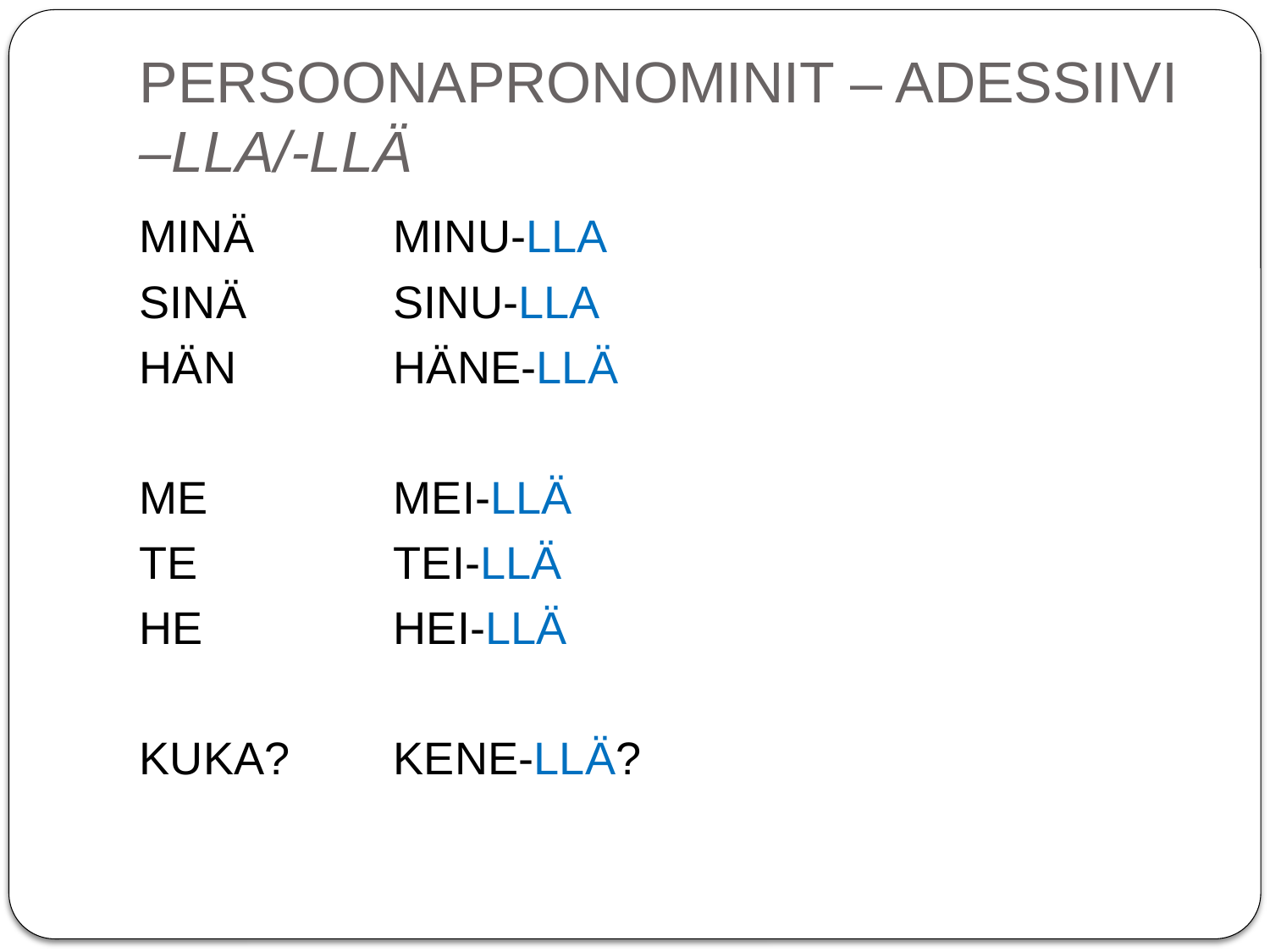

# PERSOONAPRONOMINIT – ADESSIIVI –LLA/-LLÄ
MINÄ		MINU-LLA
SINÄ		SINU-LLA
HÄN		HÄNE-LLÄ

ME		MEI-LLÄ
TE		TEI-LLÄ
HE		HEI-LLÄ

KUKA?	KENE-LLÄ?